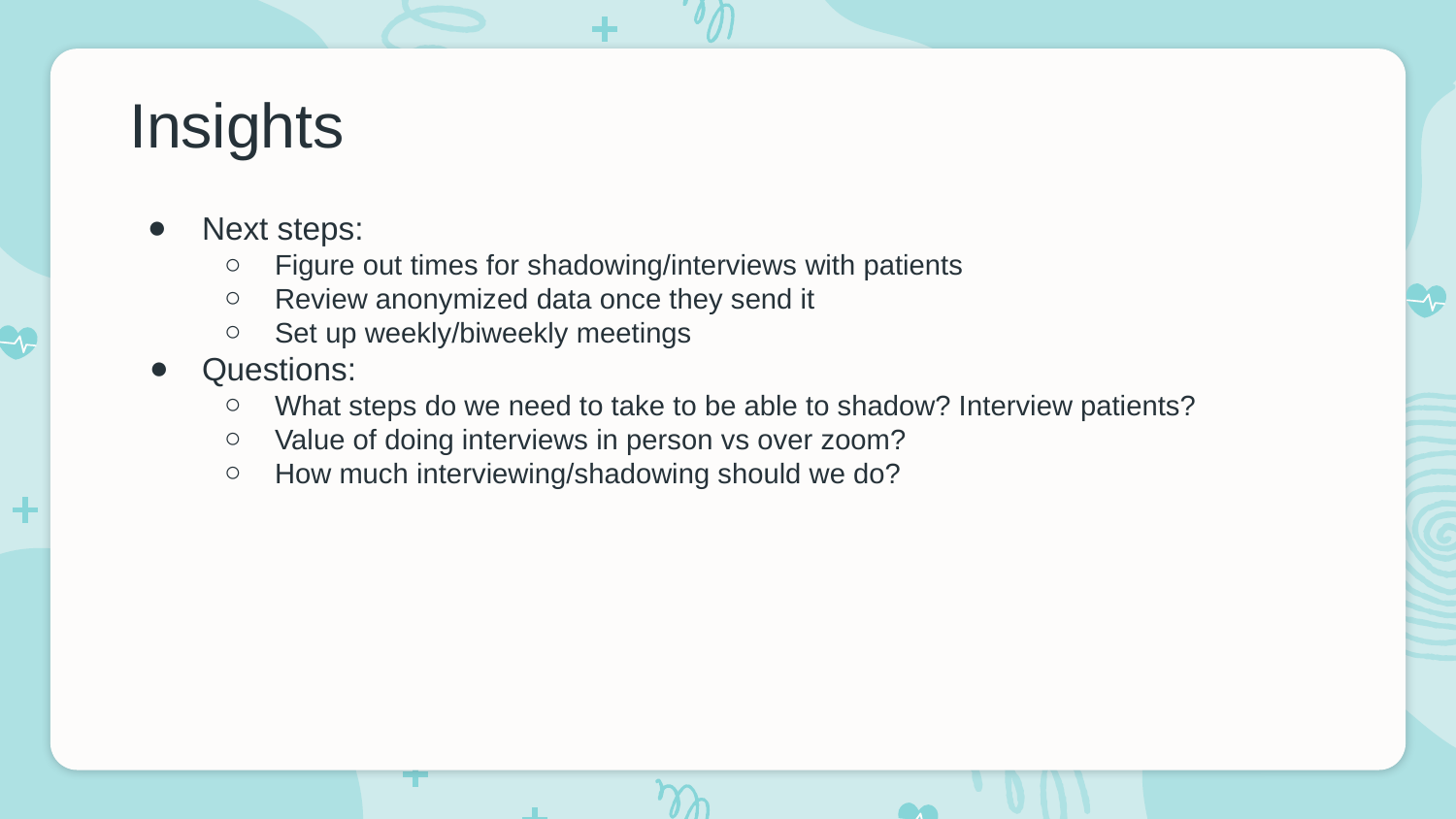

# Insights
Next steps:
Figure out times for shadowing/interviews with patients
Review anonymized data once they send it
Set up weekly/biweekly meetings
Questions:
What steps do we need to take to be able to shadow? Interview patients?
Value of doing interviews in person vs over zoom?
How much interviewing/shadowing should we do?